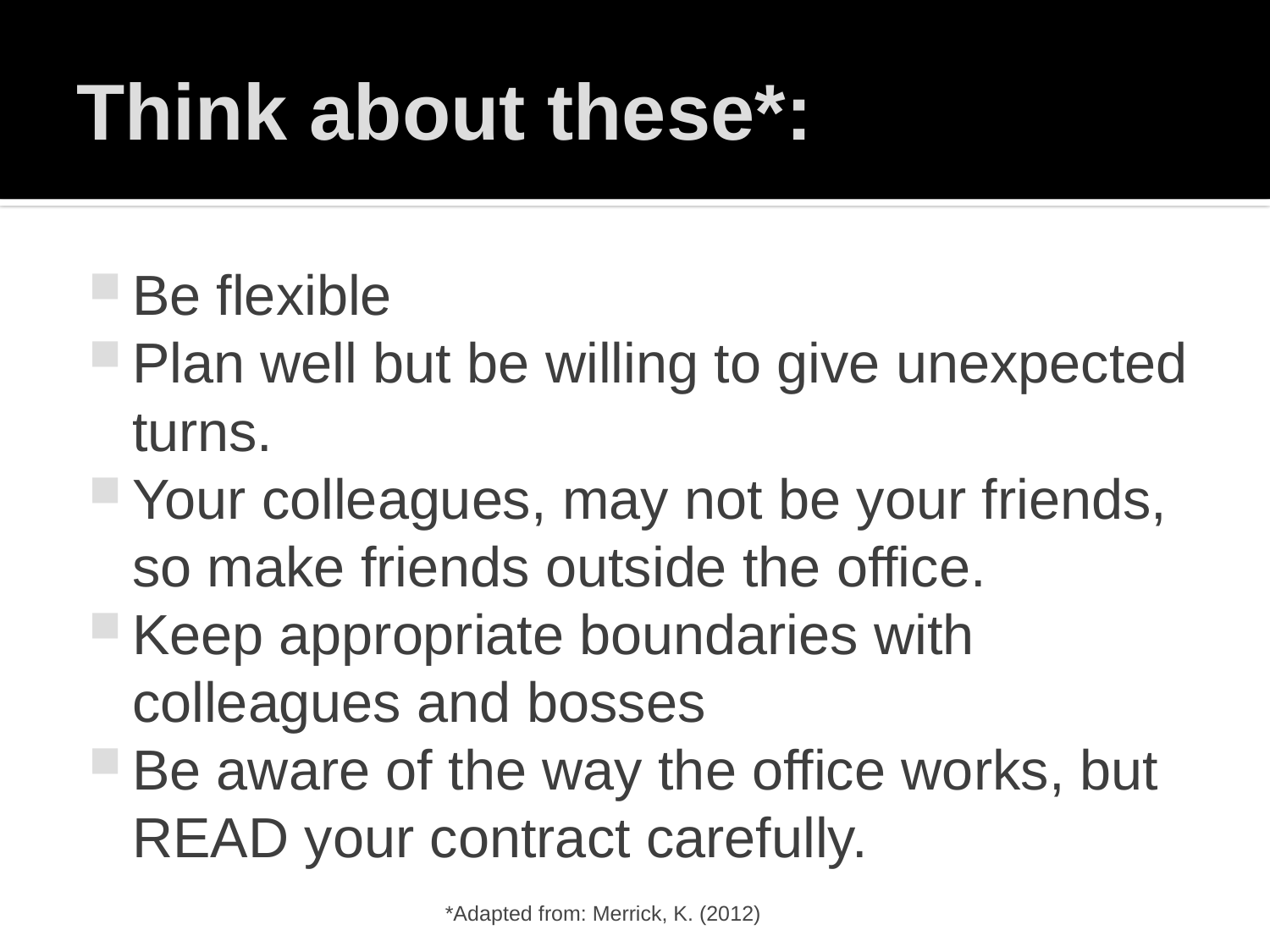

# Think about these*:
Be flexible
Plan well but be willing to give unexpected turns.
Your colleagues, may not be your friends, so make friends outside the office.
Keep appropriate boundaries with colleagues and bosses
Be aware of the way the office works, but READ your contract carefully.

*Adapted from: Merrick, K. (2012)